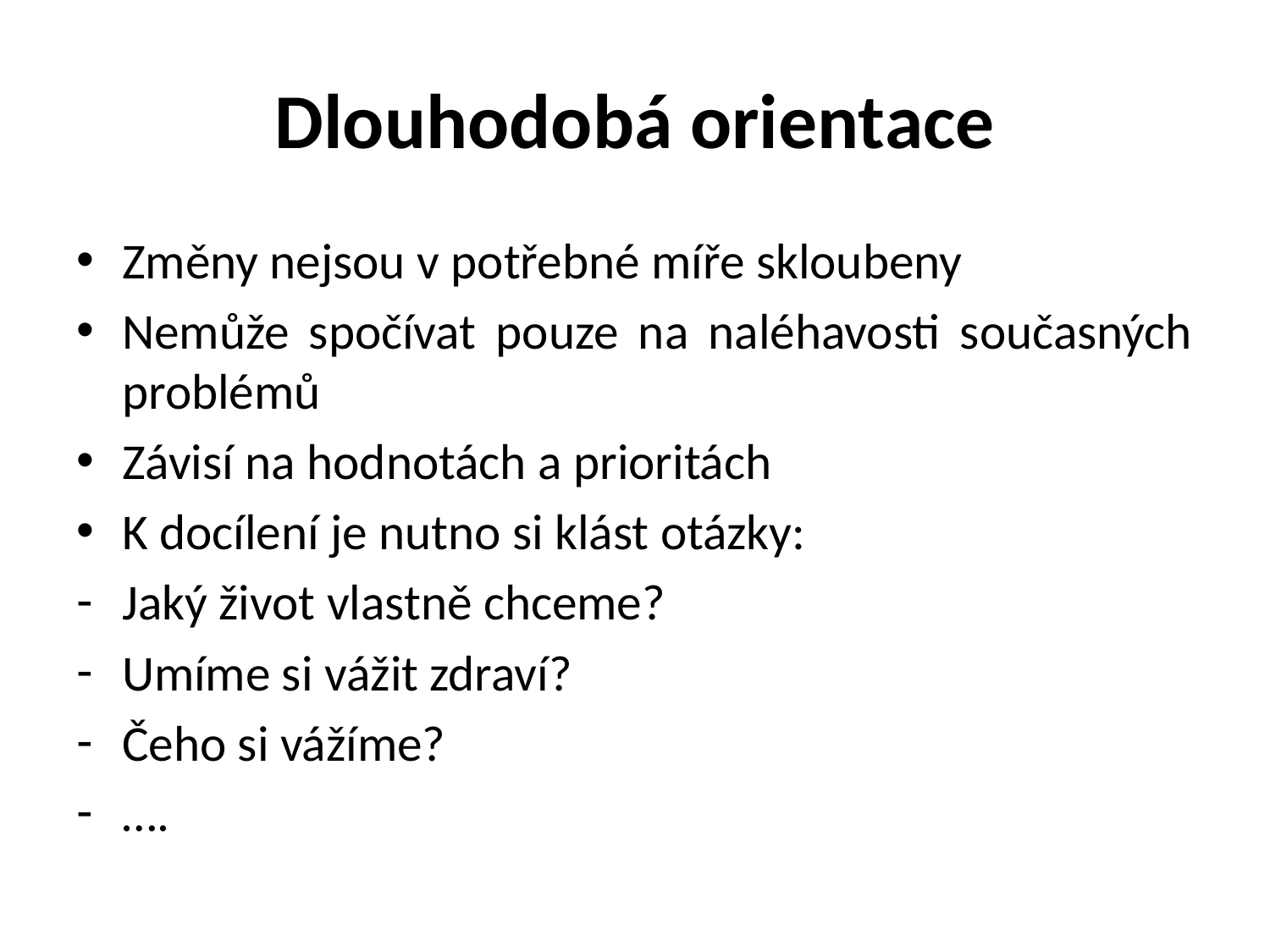

# Dlouhodobá orientace
Změny nejsou v potřebné míře skloubeny
Nemůže spočívat pouze na naléhavosti současných problémů
Závisí na hodnotách a prioritách
K docílení je nutno si klást otázky:
Jaký život vlastně chceme?
Umíme si vážit zdraví?
Čeho si vážíme?
….